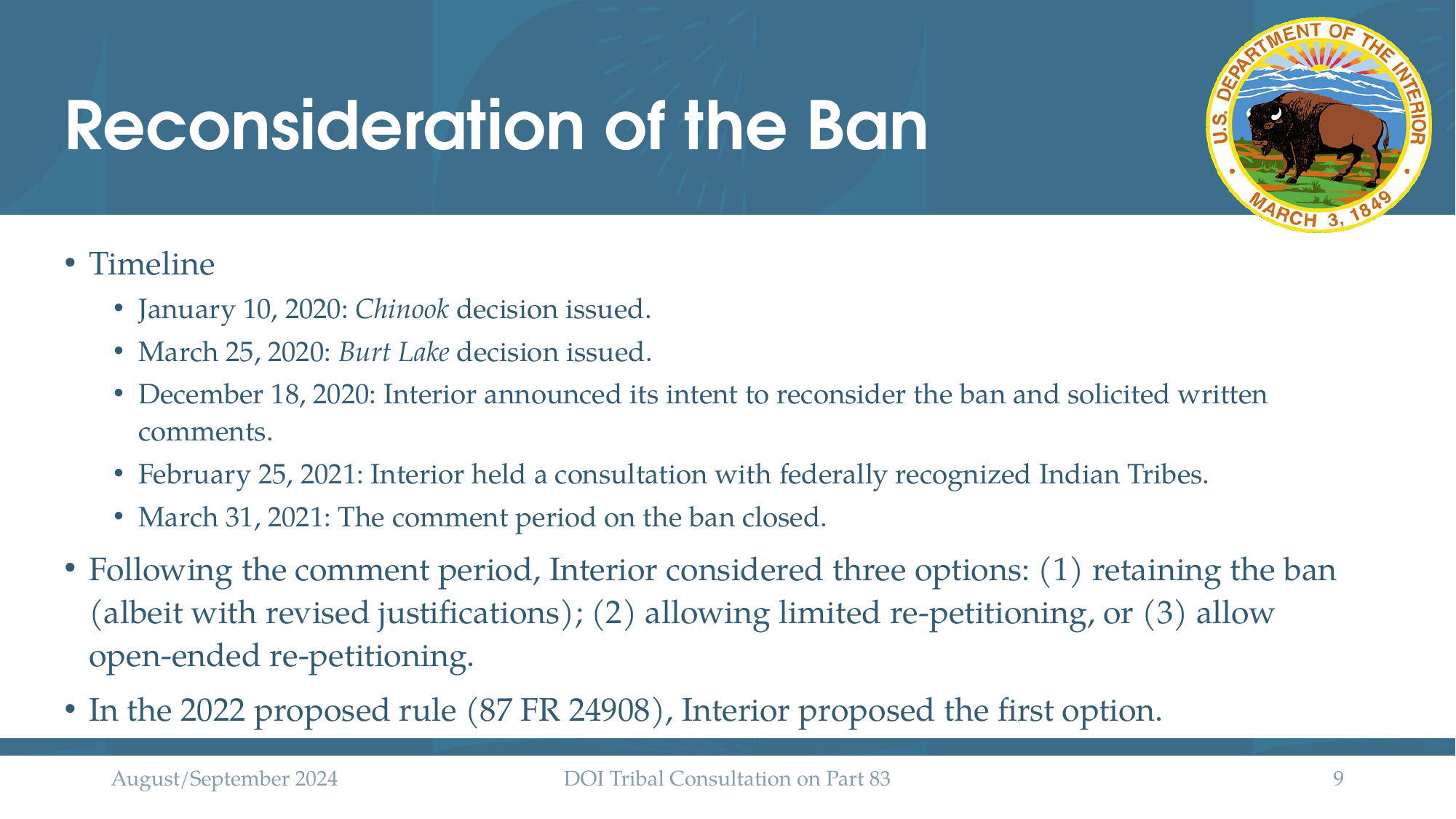

# Reconsideration of the Ban
Timeline
January 10, 2020: Chinook decision issued.
March 25, 2020: Burt Lake decision issued.
December 18, 2020: Interior announced its intent to reconsider the ban and solicited written comments.
February 25, 2021: Interior held a consultation with federally recognized Indian Tribes.
March 31, 2021: The comment period on the ban closed.
Following the comment period, Interior considered three options: (1) retaining the ban (albeit with revised justifications); (2) allowing limited re-petitioning, or (3) allow open-ended re-petitioning.
In the 2022 proposed rule (87 FR 24908), Interior proposed the first option.

August/September 2024
DOI Tribal Consultation on Part 83
9